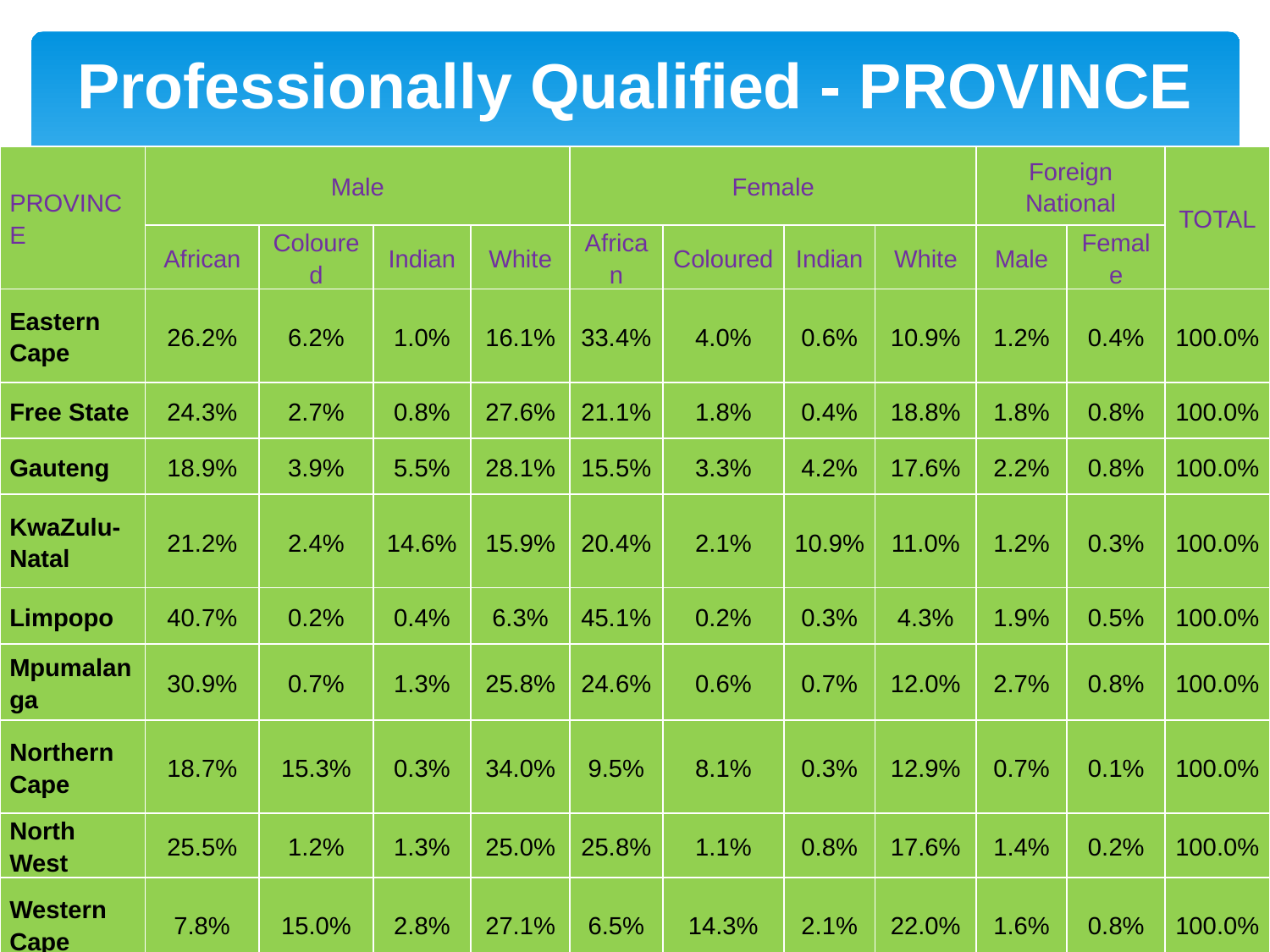

# Professionally Qualified - PROVINCE
| PROVINCE | Male |  |  |  | Female |  |  |  | Foreign National |  | TOTAL |
| --- | --- | --- | --- | --- | --- | --- | --- | --- | --- | --- | --- |
|  | African | Coloured | Indian | White | African | Coloured | Indian | White | Male | Female |  |
| Eastern Cape | 26.2% | 6.2% | 1.0% | 16.1% | 33.4% | 4.0% | 0.6% | 10.9% | 1.2% | 0.4% | 100.0% |
| Free State | 24.3% | 2.7% | 0.8% | 27.6% | 21.1% | 1.8% | 0.4% | 18.8% | 1.8% | 0.8% | 100.0% |
| Gauteng | 18.9% | 3.9% | 5.5% | 28.1% | 15.5% | 3.3% | 4.2% | 17.6% | 2.2% | 0.8% | 100.0% |
| KwaZulu-Natal | 21.2% | 2.4% | 14.6% | 15.9% | 20.4% | 2.1% | 10.9% | 11.0% | 1.2% | 0.3% | 100.0% |
| Limpopo | 40.7% | 0.2% | 0.4% | 6.3% | 45.1% | 0.2% | 0.3% | 4.3% | 1.9% | 0.5% | 100.0% |
| Mpumalanga | 30.9% | 0.7% | 1.3% | 25.8% | 24.6% | 0.6% | 0.7% | 12.0% | 2.7% | 0.8% | 100.0% |
| Northern Cape | 18.7% | 15.3% | 0.3% | 34.0% | 9.5% | 8.1% | 0.3% | 12.9% | 0.7% | 0.1% | 100.0% |
| North West | 25.5% | 1.2% | 1.3% | 25.0% | 25.8% | 1.1% | 0.8% | 17.6% | 1.4% | 0.2% | 100.0% |
| Western Cape | 7.8% | 15.0% | 2.8% | 27.1% | 6.5% | 14.3% | 2.1% | 22.0% | 1.6% | 0.8% | 100.0% |